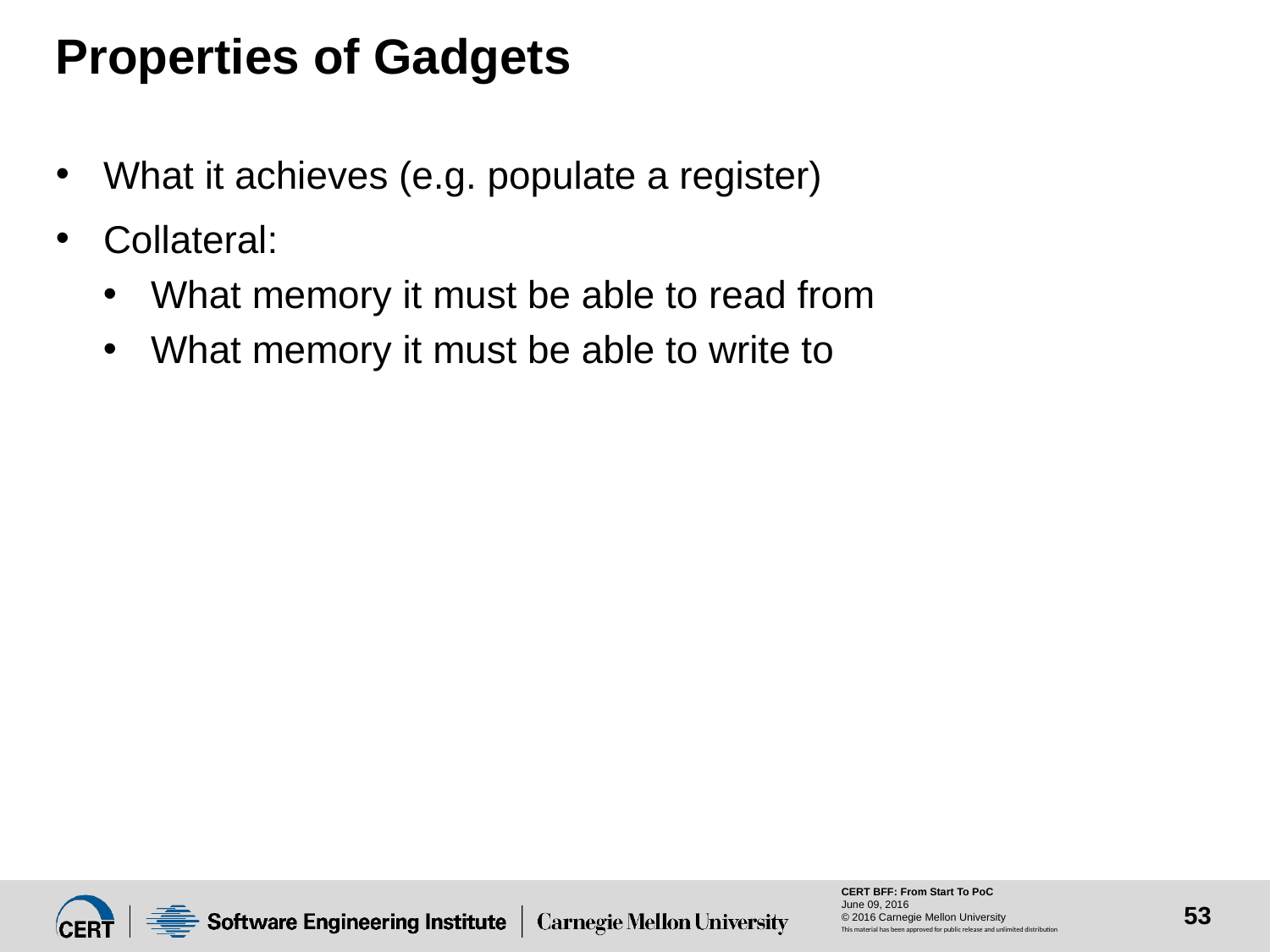

# Properties of Gadgets
What it achieves (e.g. populate a register)
Collateral:
What memory it must be able to read from
What memory it must be able to write to